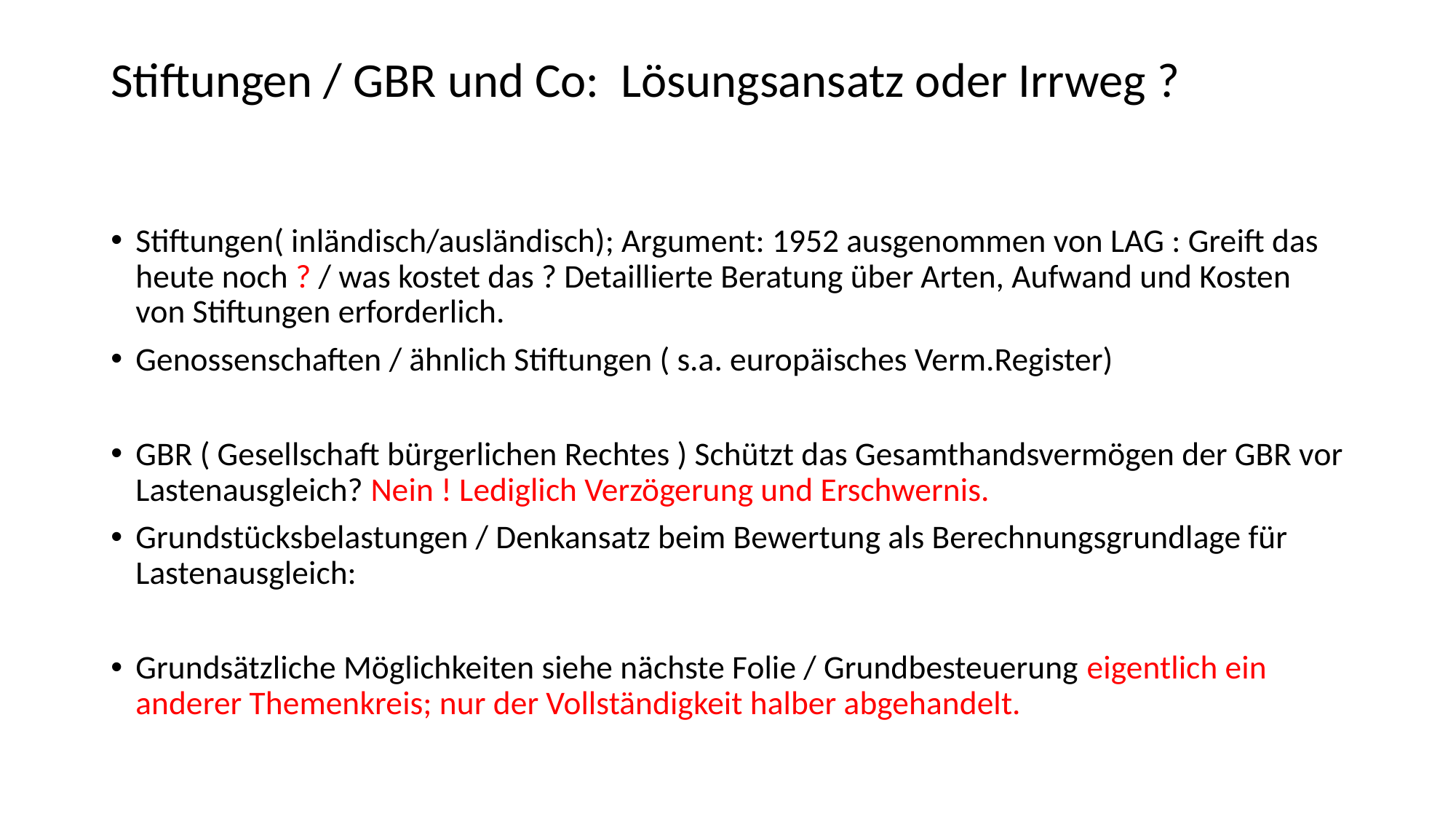

# Stiftungen / GBR und Co:  Lösungsansatz oder Irrweg ?
Stiftungen( inländisch/ausländisch); Argument: 1952 ausgenommen von LAG : Greift das heute noch ? / was kostet das ? Detaillierte Beratung über Arten, Aufwand und Kosten von Stiftungen erforderlich.
Genossenschaften / ähnlich Stiftungen ( s.a. europäisches Verm.Register)

GBR ( Gesellschaft bürgerlichen Rechtes ) Schützt das Gesamthandsvermögen der GBR vor Lastenausgleich? Nein ! Lediglich Verzögerung und Erschwernis.
Grundstücksbelastungen / Denkansatz beim Bewertung als Berechnungsgrundlage für Lastenausgleich:

Grundsätzliche Möglichkeiten siehe nächste Folie / Grundbesteuerung eigentlich ein anderer Themenkreis; nur der Vollständigkeit halber abgehandelt.